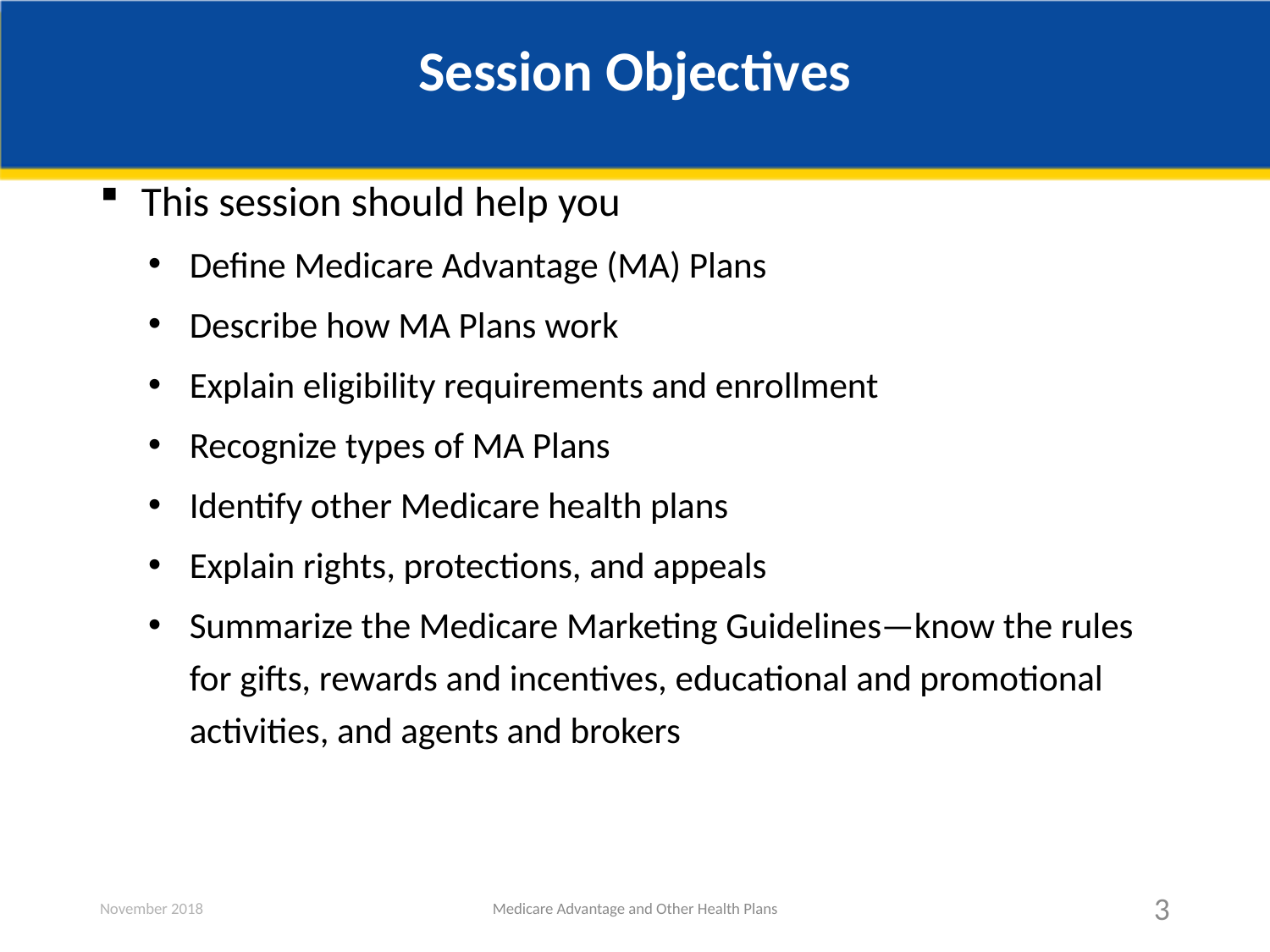

# Session Objectives
This session should help you
Define Medicare Advantage (MA) Plans
Describe how MA Plans work
Explain eligibility requirements and enrollment
Recognize types of MA Plans
Identify other Medicare health plans
Explain rights, protections, and appeals
Summarize the Medicare Marketing Guidelines—know the rules for gifts, rewards and incentives, educational and promotional activities, and agents and brokers
November 2018
Medicare Advantage and Other Health Plans
3